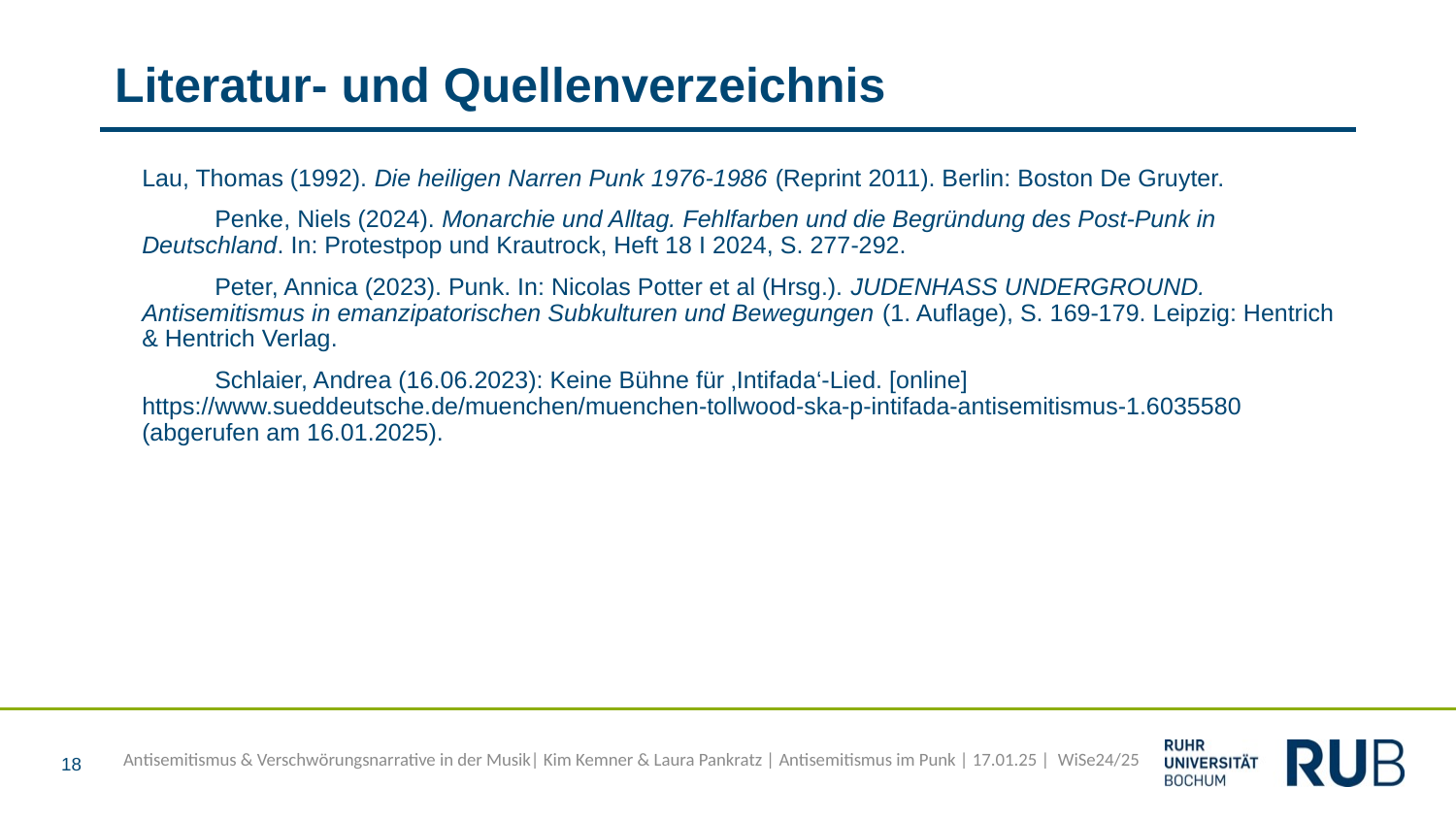

# Literatur- und Quellenverzeichnis
Lau, Thomas (1992). Die heiligen Narren Punk 1976-1986 (Reprint 2011). Berlin: Boston De Gruyter.
Penke, Niels (2024). Monarchie und Alltag. Fehlfarben und die Begründung des Post-Punk in Deutschland. In: Protestpop und Krautrock, Heft 18 I 2024, S. 277-292.
Peter, Annica (2023). Punk. In: Nicolas Potter et al (Hrsg.). JUDENHASS UNDERGROUND. Antisemitismus in emanzipatorischen Subkulturen und Bewegungen (1. Auflage), S. 169-179. Leipzig: Hentrich & Hentrich Verlag.
Schlaier, Andrea (16.06.2023): Keine Bühne für ‚Intifada‘-Lied. [online] https://www.sueddeutsche.de/muenchen/muenchen-tollwood-ska-p-intifada-antisemitismus-1.6035580 (abgerufen am 16.01.2025).

18